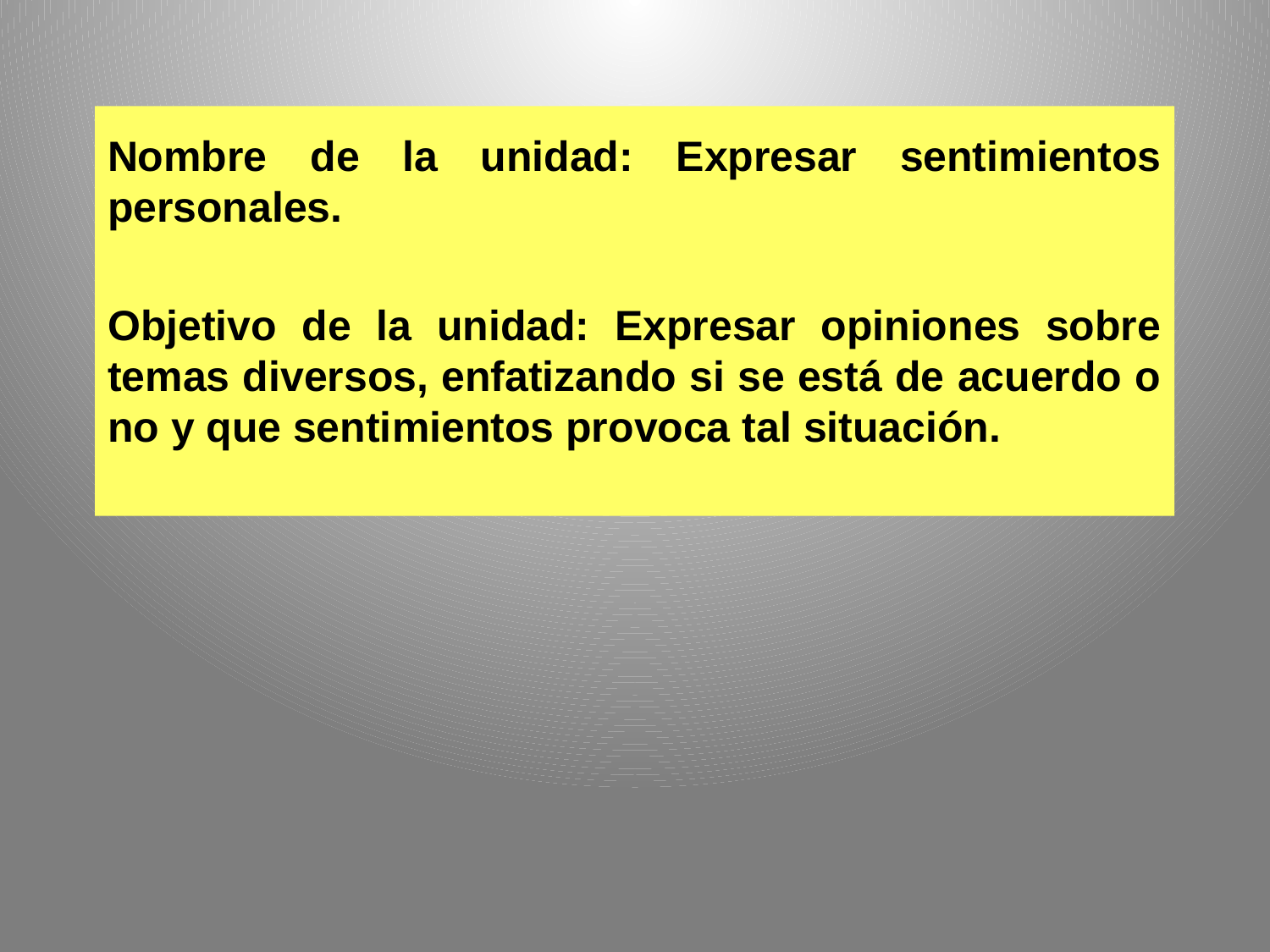

Nombre de la unidad: Expresar sentimientos personales.

Objetivo de la unidad: Expresar opiniones sobre temas diversos, enfatizando si se está de acuerdo o no y que sentimientos provoca tal situación.